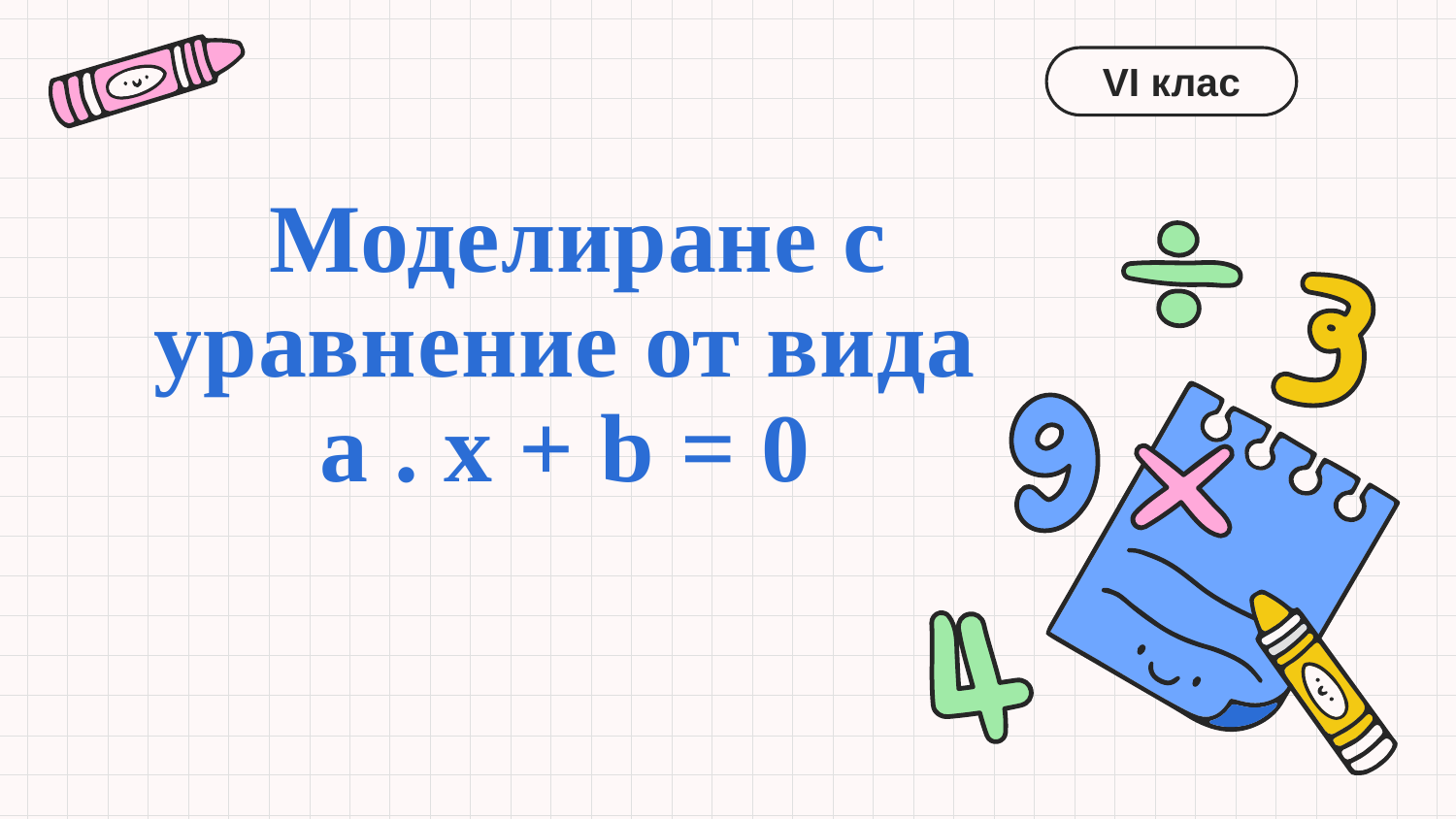

# Моделиране с уравнение от вида a . x + b = 0

VI клас